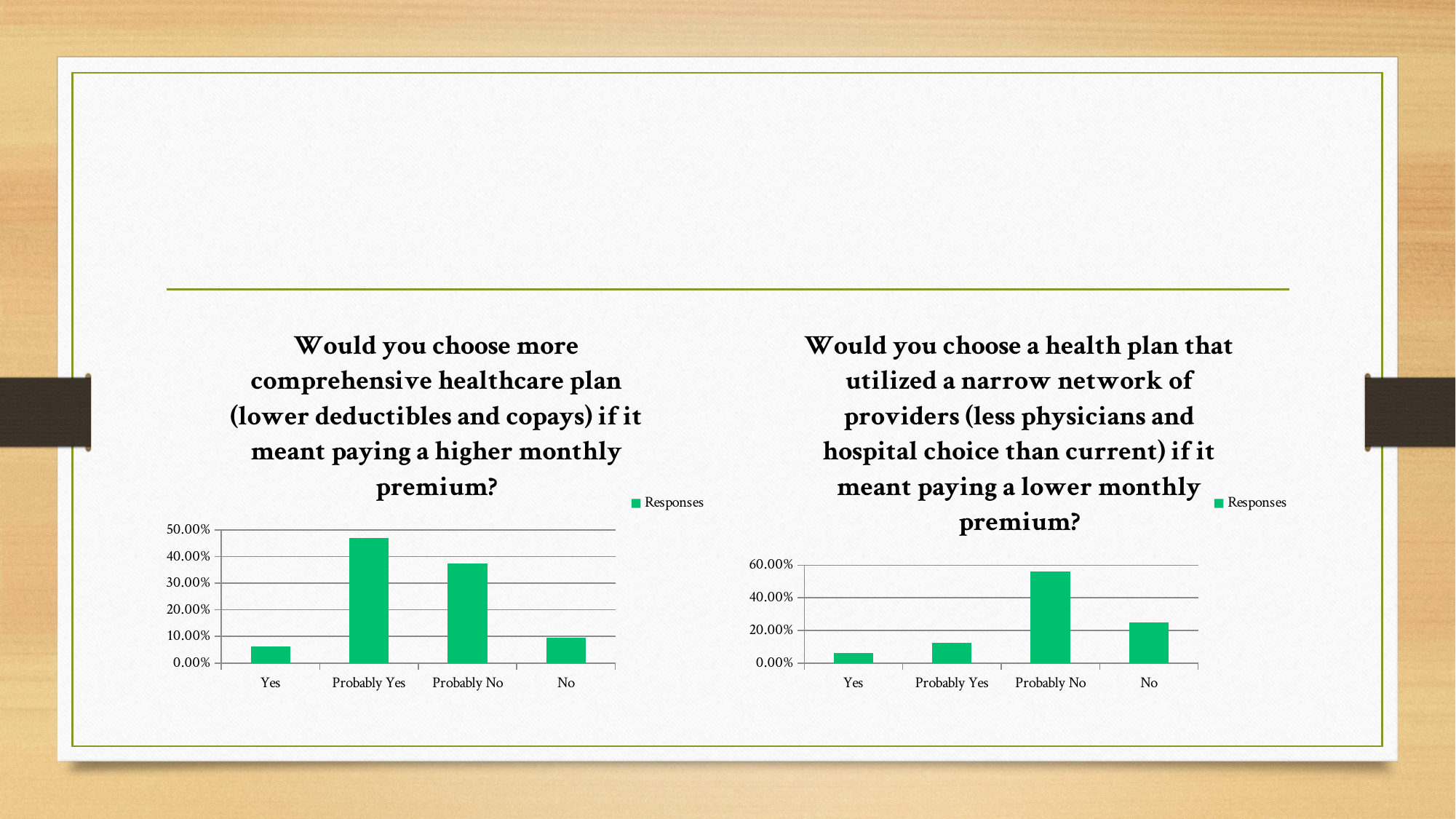

#

### Chart: Would you choose more comprehensive healthcare plan (lower deductibles and copays) if it meant paying a higher monthly premium?

| Category | Responses |
|---|---|
| Yes | 0.0625 |
| Probably Yes | 0.4688000000000001 |
| Probably No | 0.375 |
| No | 0.09380000000000001 |

### Chart: Would you choose a health plan that utilized a narrow network of providers (less physicians and hospital choice than current) if it meant paying a lower monthly premium?

| Category | Responses |
|---|---|
| Yes | 0.0625 |
| Probably Yes | 0.125 |
| Probably No | 0.5625 |
| No | 0.25 |